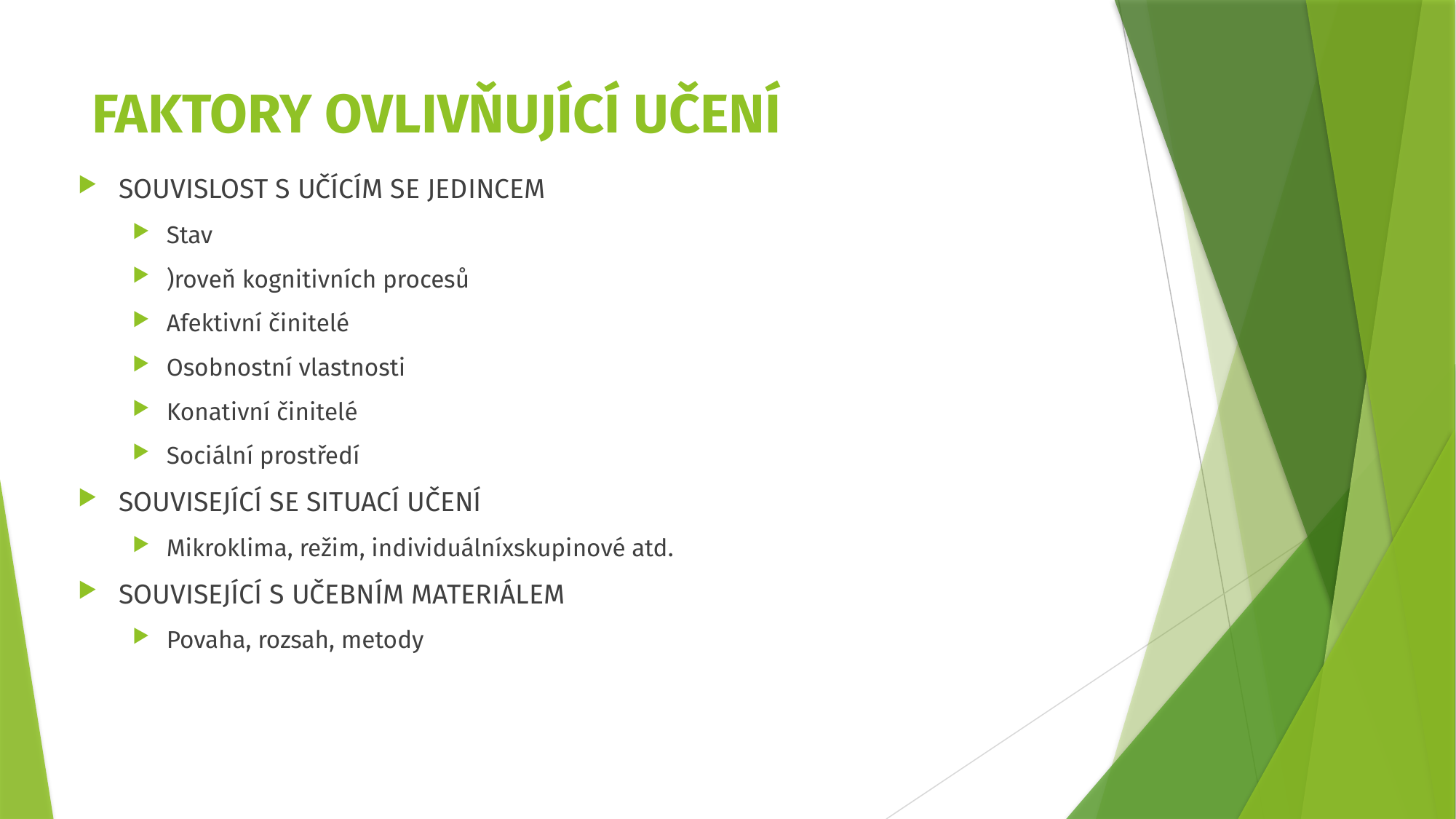

# FAKTORY OVLIVŇUJÍCÍ UČENÍ
SOUVISLOST S UČÍCÍM SE JEDINCEM
Stav
)roveň kognitivních procesů
Afektivní činitelé
Osobnostní vlastnosti
Konativní činitelé
Sociální prostředí
SOUVISEJÍCÍ SE SITUACÍ UČENÍ
Mikroklima, režim, individuálníxskupinové atd.
SOUVISEJÍCÍ S UČEBNÍM MATERIÁLEM
Povaha, rozsah, metody